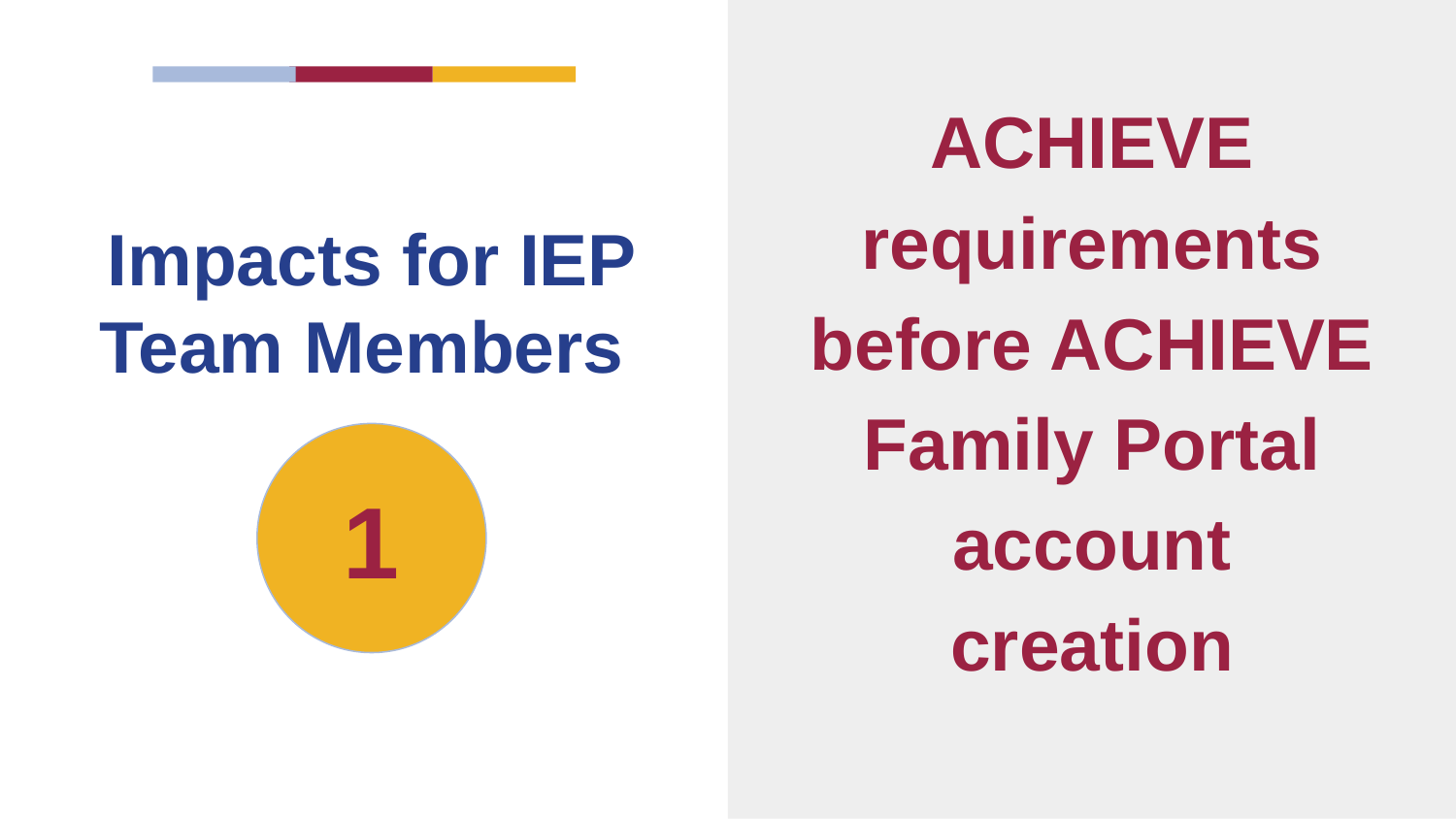

ACHIEVE requirements before ACHIEVE Family Portal account creation

# Impacts for IEP Team Members 1
1